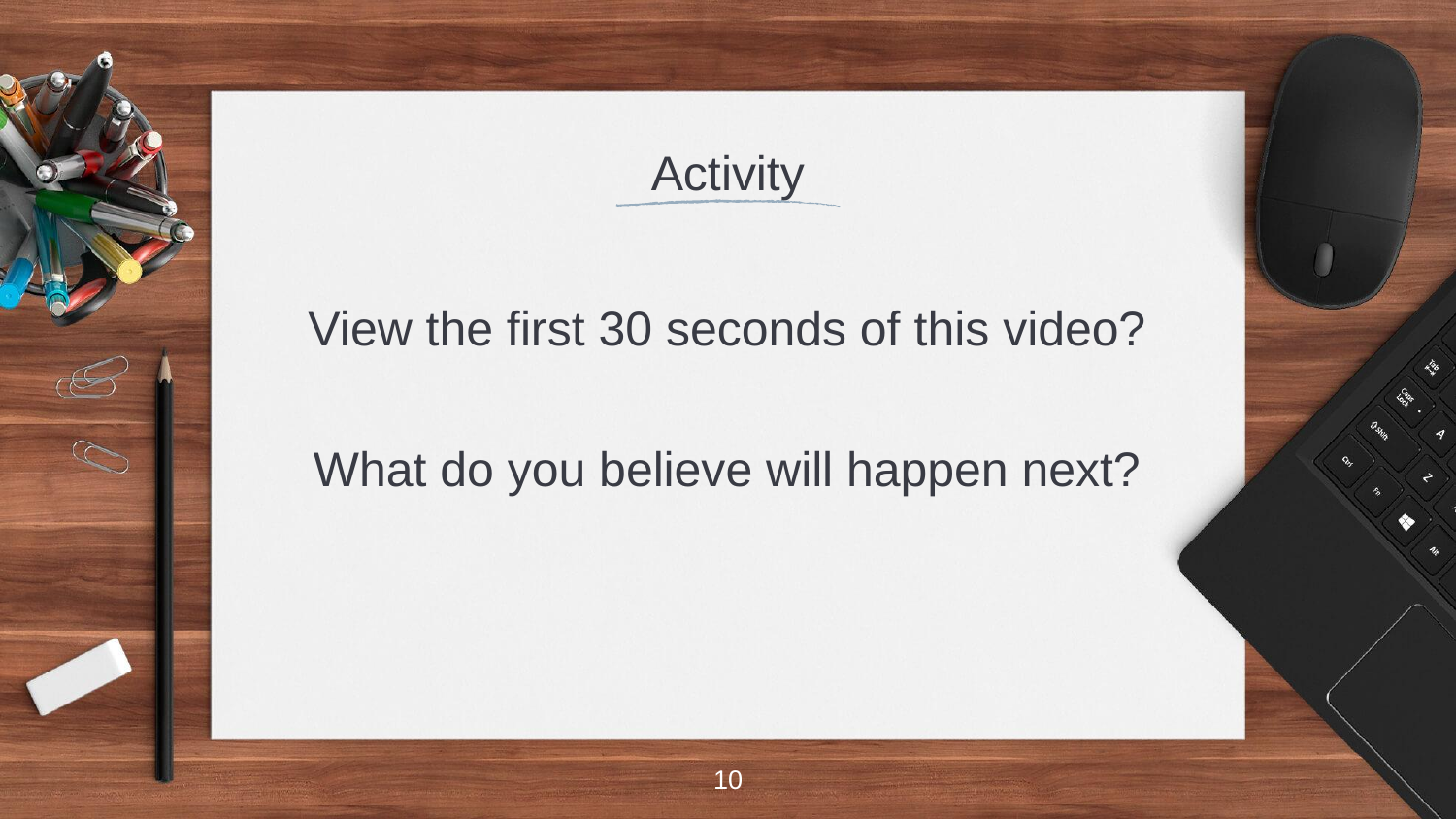

# Activity

View the first 30 seconds of this video?

What do you believe will happen next?
10